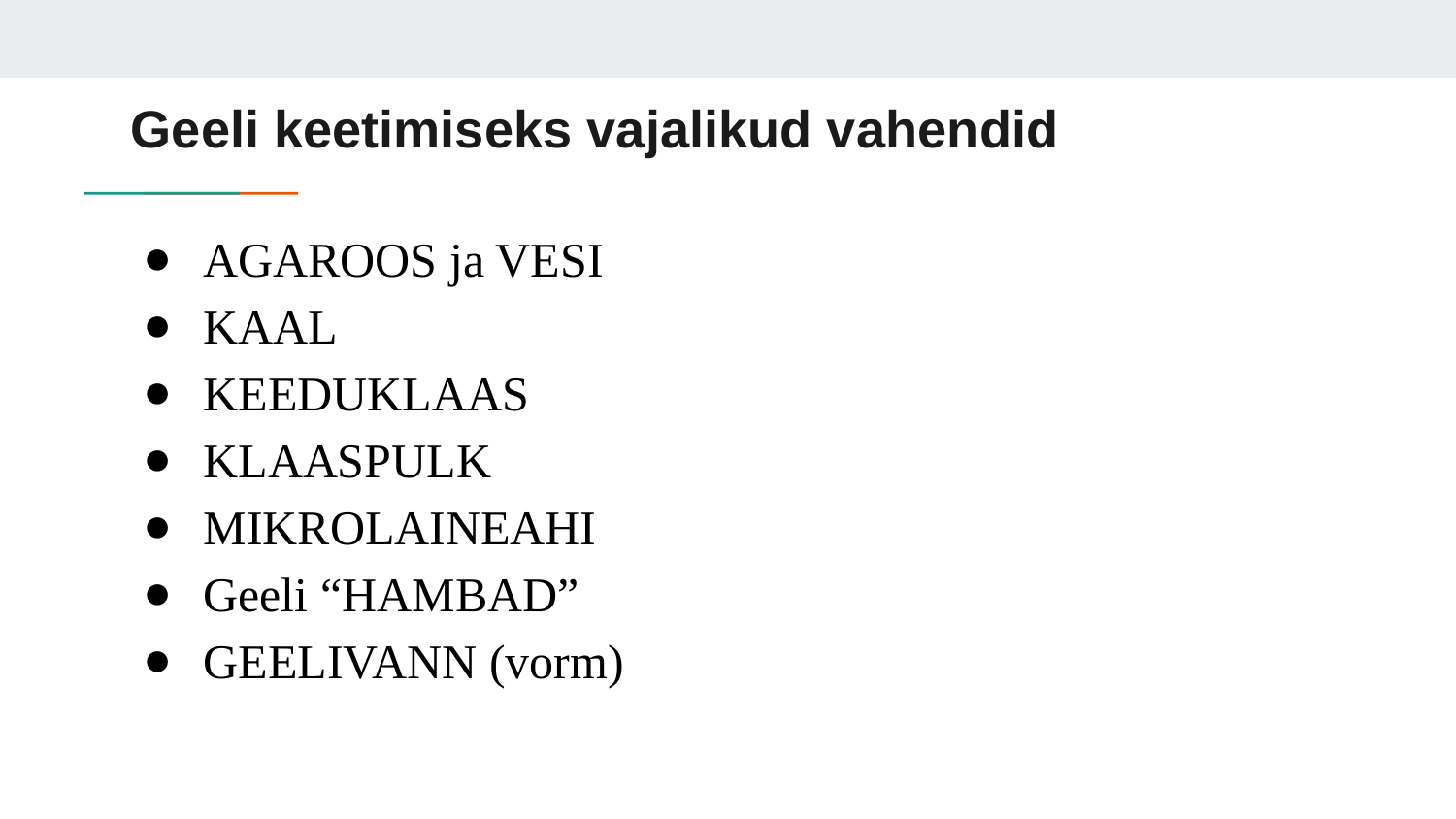

# Geeli keetimiseks vajalikud vahendid
AGAROOS ja VESI
KAAL
KEEDUKLAAS
KLAASPULK
MIKROLAINEAHI
Geeli “HAMBAD”
GEELIVANN (vorm)